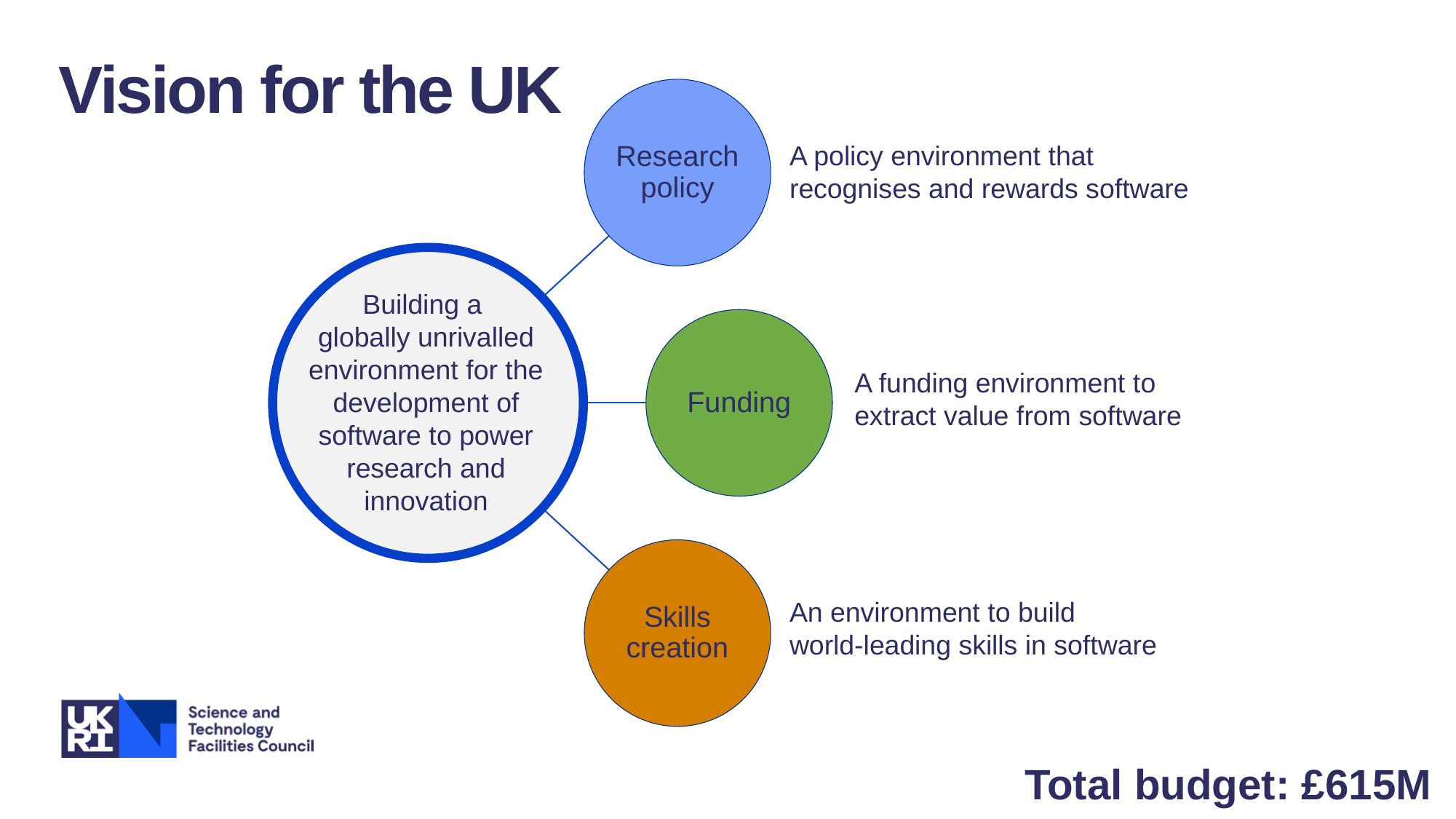

Vision for the UK
Research policy
Funding
Skills creation
A policy environment that
recognises and rewards software
Building a
globally unrivalled environment for the development of software to power research and innovation
A funding environment to
extract value from software
An environment to build
world-leading skills in software
Total budget: £615M